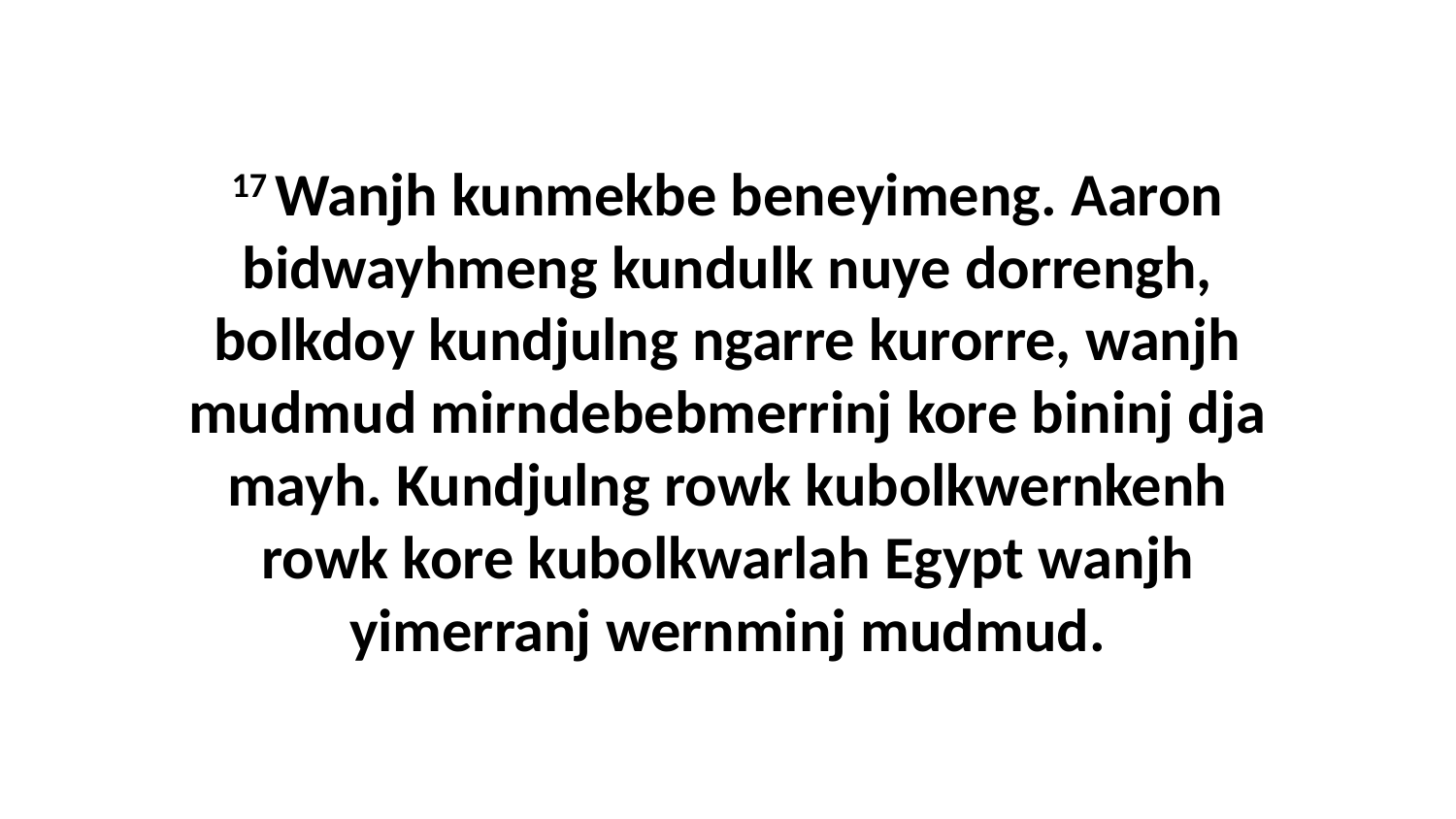

17 Wanjh kunmekbe beneyimeng. Aaron bidwayhmeng kundulk nuye dorrengh, bolkdoy kundjulng ngarre kurorre, wanjh mudmud mirndebebmerrinj kore bininj dja mayh. Kundjulng rowk kubolkwernkenh rowk kore kubolkwarlah Egypt wanjh yimerranj wernminj mudmud.